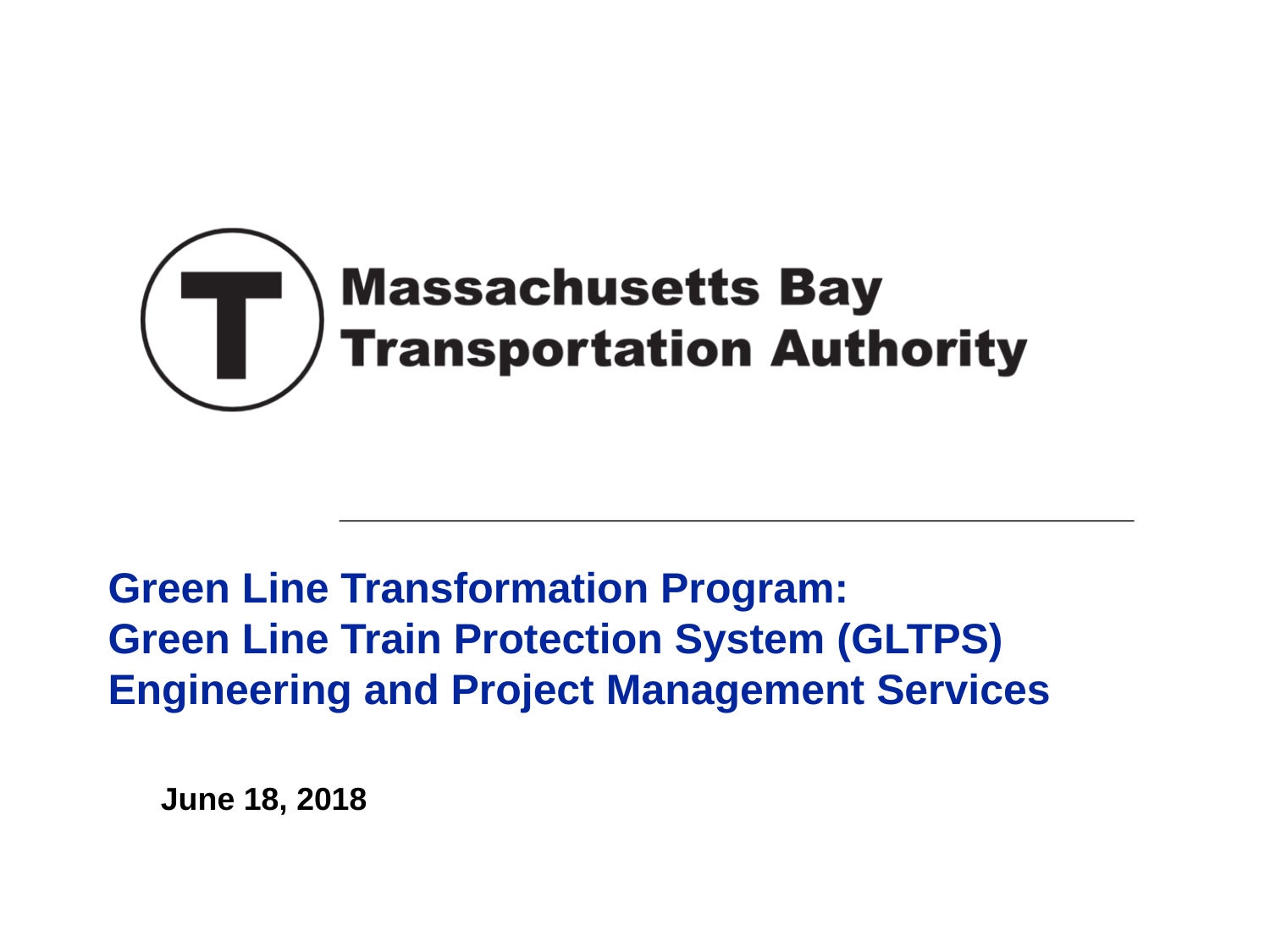

# Green Line Transformation Program: Green Line Train Protection System (GLTPS) Engineering and Project Management Services
June 18, 2018